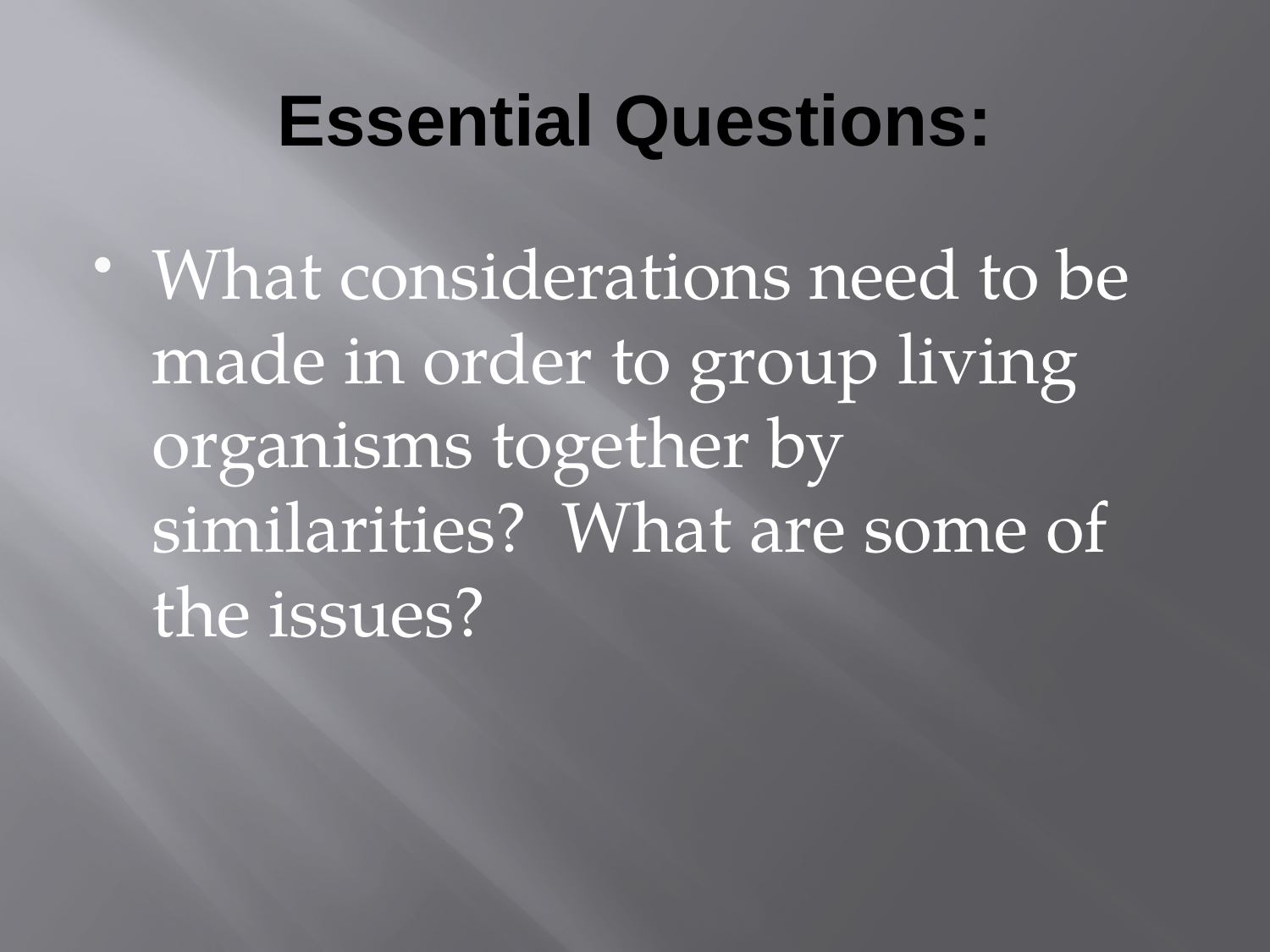

# Essential Questions:
What considerations need to be made in order to group living organisms together by similarities?  What are some of the issues?